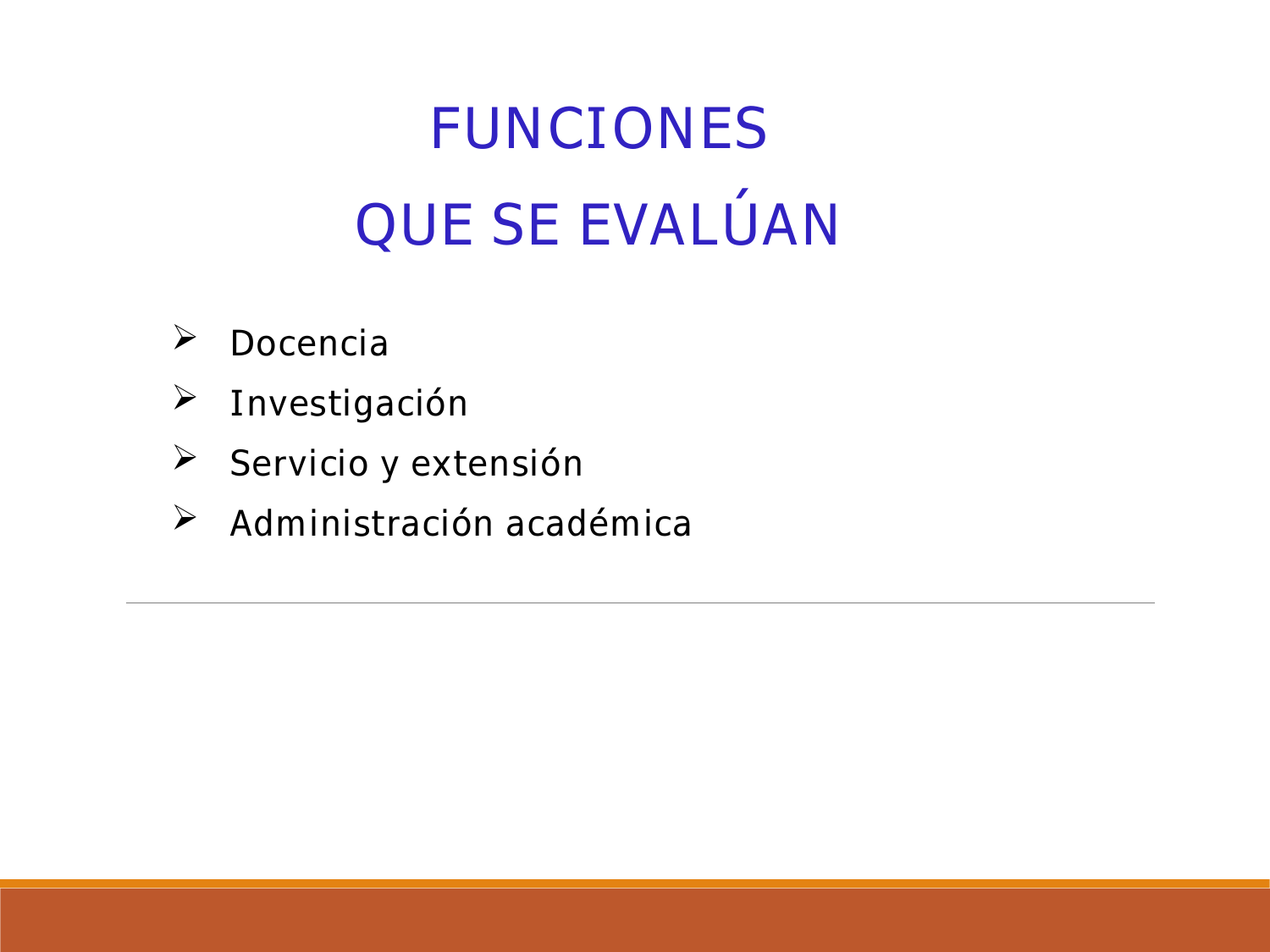

FUNCIONES
QUE SE EVALÚAN
   Docencia
   Investigación
   Servicio y extensión
   Administración académica